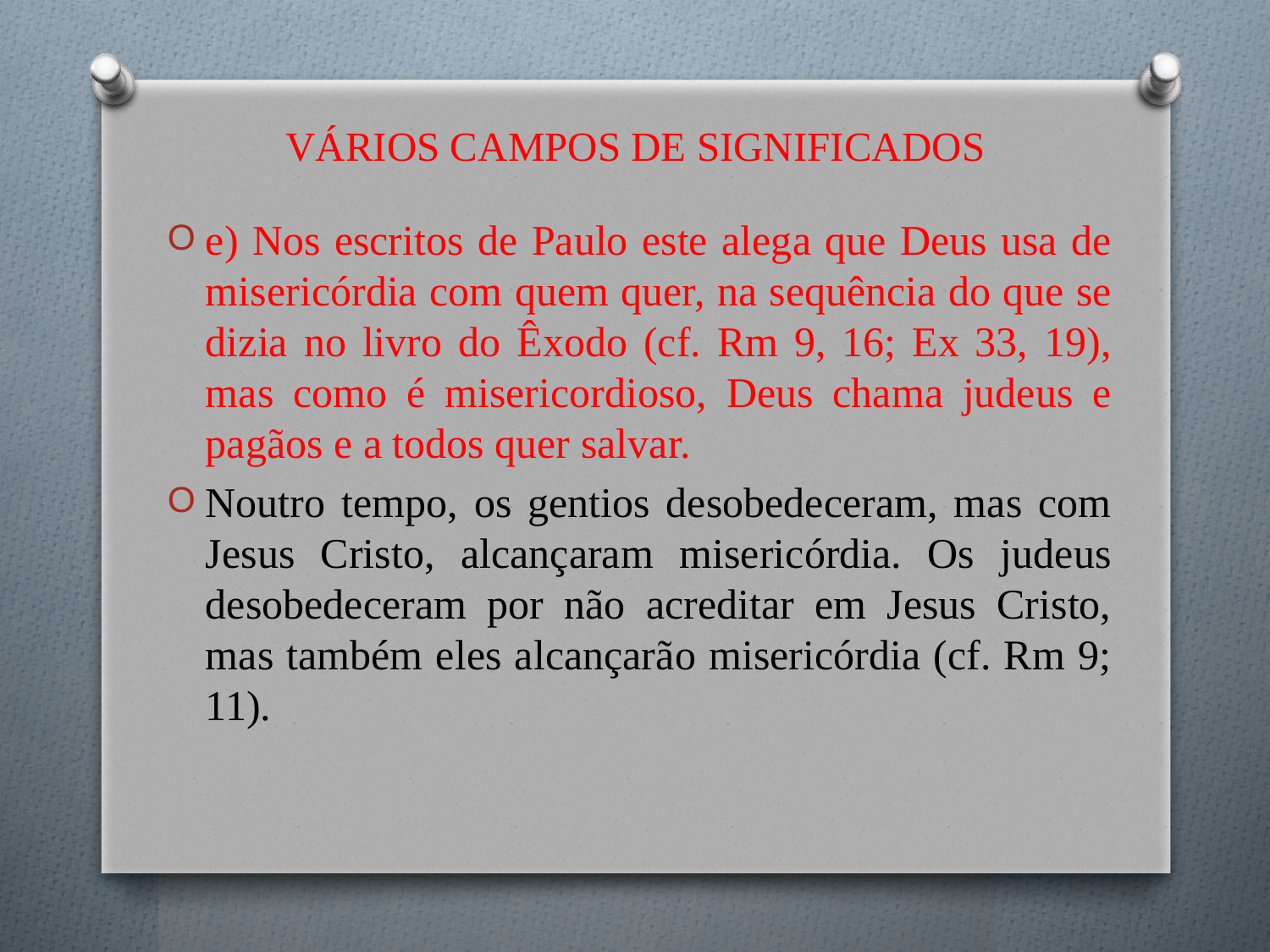

# VÁRIOS CAMPOS DE SIGNIFICADOS
e) Nos escritos de Paulo este alega que Deus usa de misericórdia com quem quer, na sequência do que se dizia no livro do Êxodo (cf. Rm 9, 16; Ex 33, 19), mas como é misericordioso, Deus chama judeus e pagãos e a todos quer salvar.
Noutro tempo, os gentios desobedeceram, mas com Jesus Cristo, alcançaram misericórdia. Os judeus desobedeceram por não acreditar em Jesus Cristo, mas também eles alcançarão misericórdia (cf. Rm 9; 11).